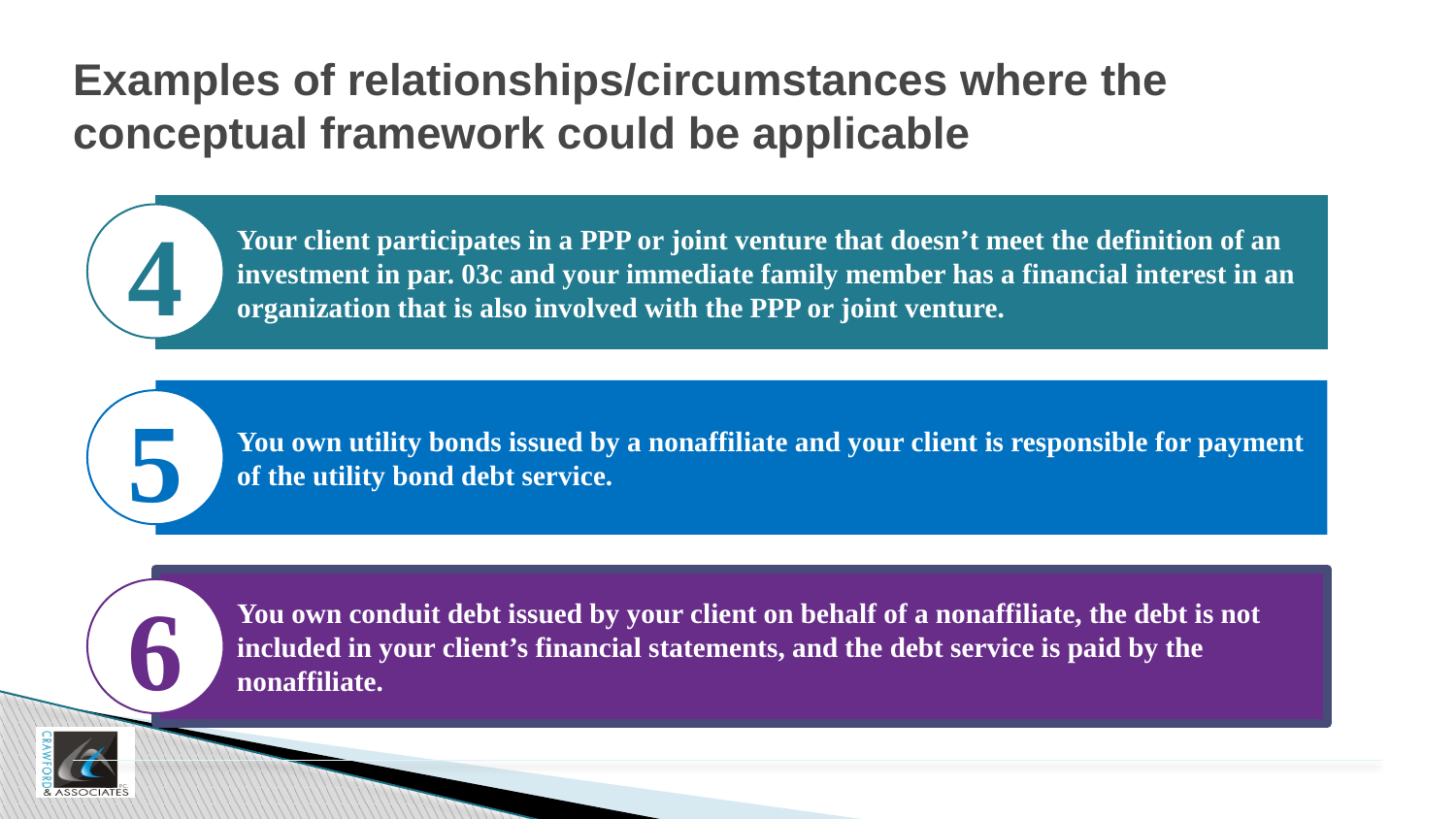

# Examples of relationships/circumstances where the conceptual framework could be applicable
Your client participates in a PPP or joint venture that doesn’t meet the definition of an investment in par. 03c and your immediate family member has a financial interest in an organization that is also involved with the PPP or joint venture.
4
You own utility bonds issued by a nonaffiliate and your client is responsible for payment of the utility bond debt service.
5
You own conduit debt issued by your client on behalf of a nonaffiliate, the debt is not included in your client’s financial statements, and the debt service is paid by the nonaffiliate.
6
41